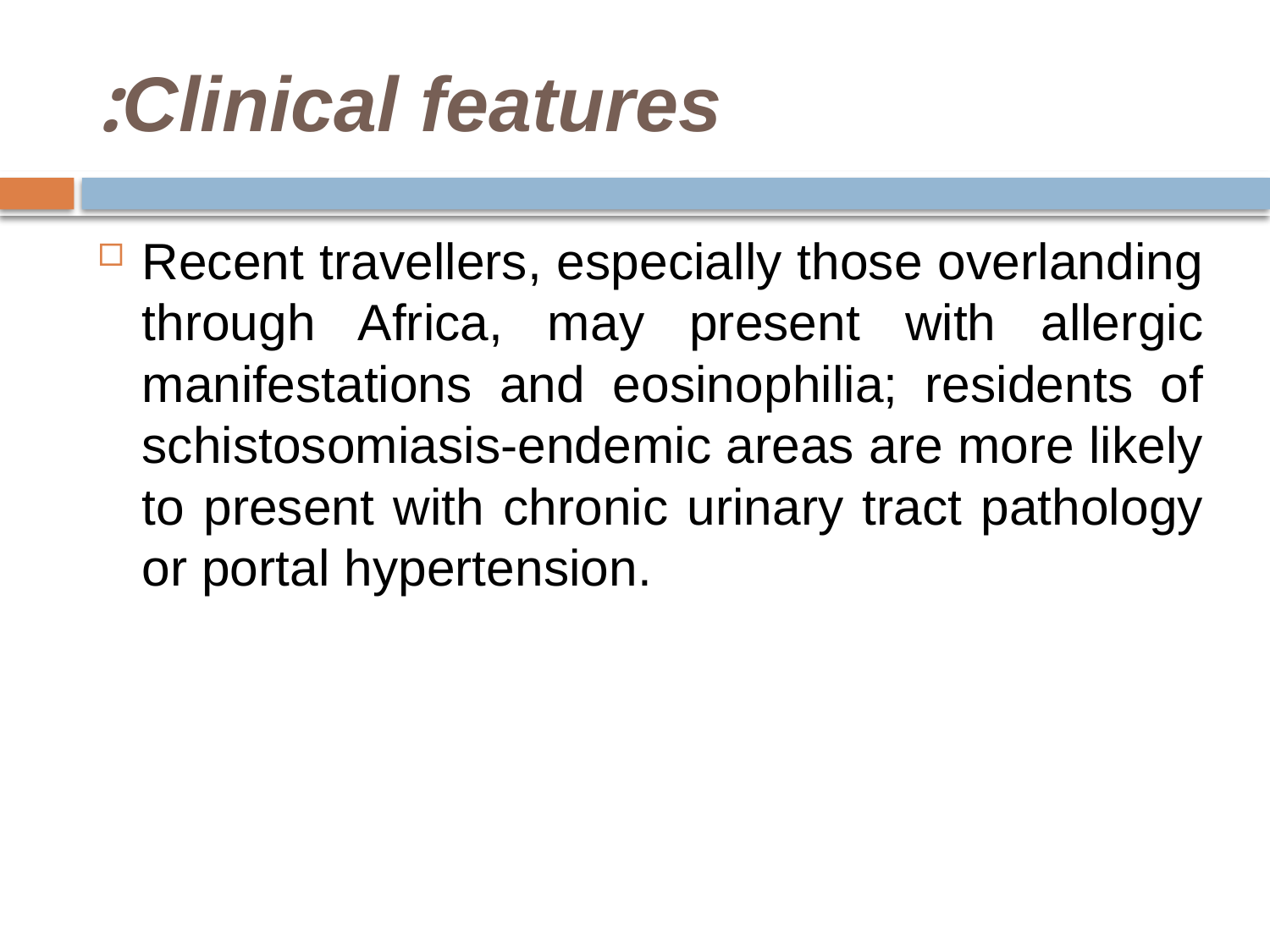

# Clinical features:
Recent travellers, especially those overlanding through Africa, may present with allergic manifestations and eosinophilia; residents of schistosomiasis-endemic areas are more likely to present with chronic urinary tract pathology or portal hypertension.